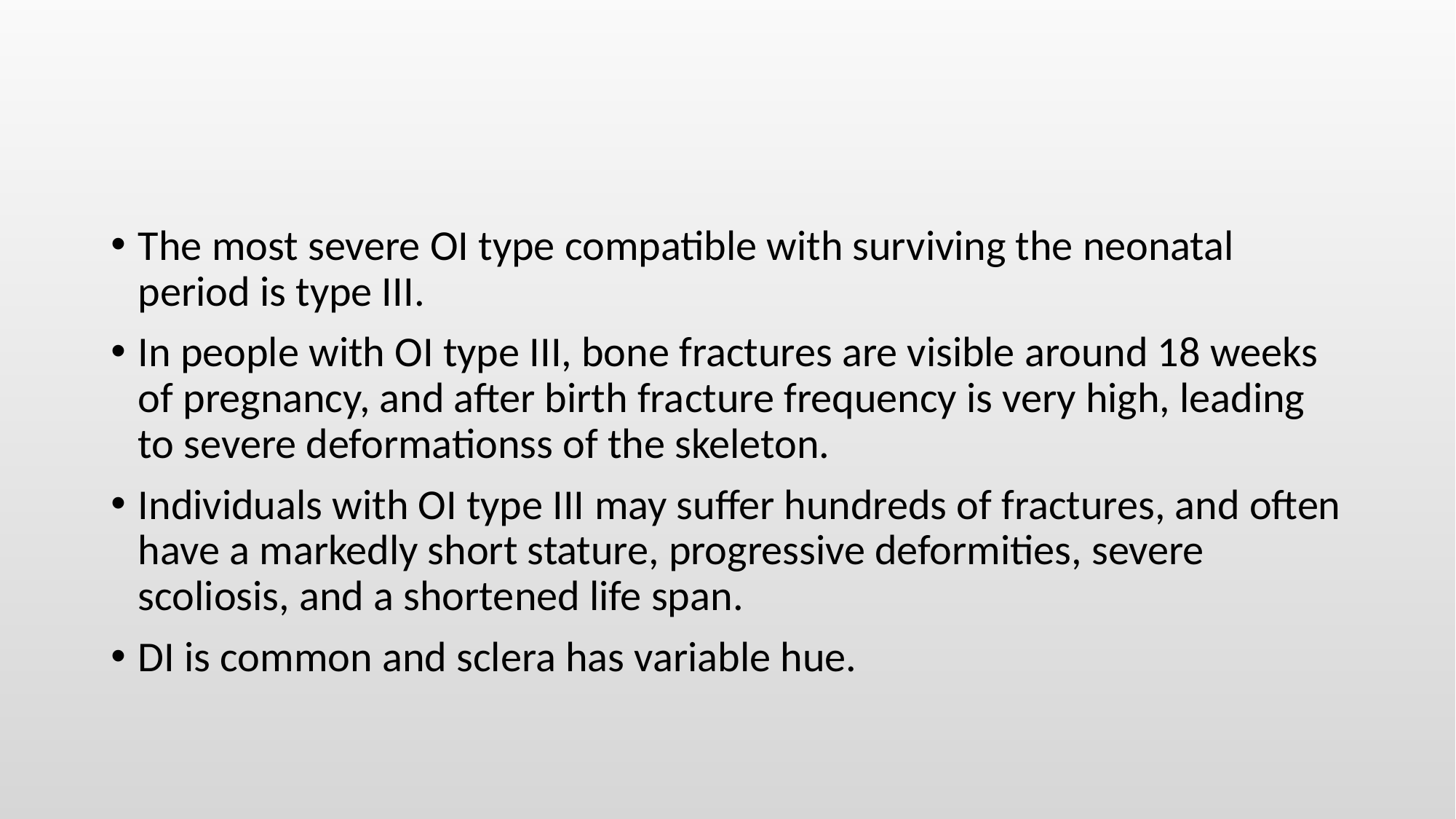

#
The most severe OI type compatible with surviving the neonatal period is type III.
In people with OI type III, bone fractures are visible around 18 weeks of pregnancy, and after birth fracture frequency is very high, leading to severe deformationss of the skeleton.
Individuals with OI type III may suffer hundreds of fractures, and often have a markedly short stature, progressive deformities, severe scoliosis, and a shortened life span.
DI is common and sclera has variable hue.